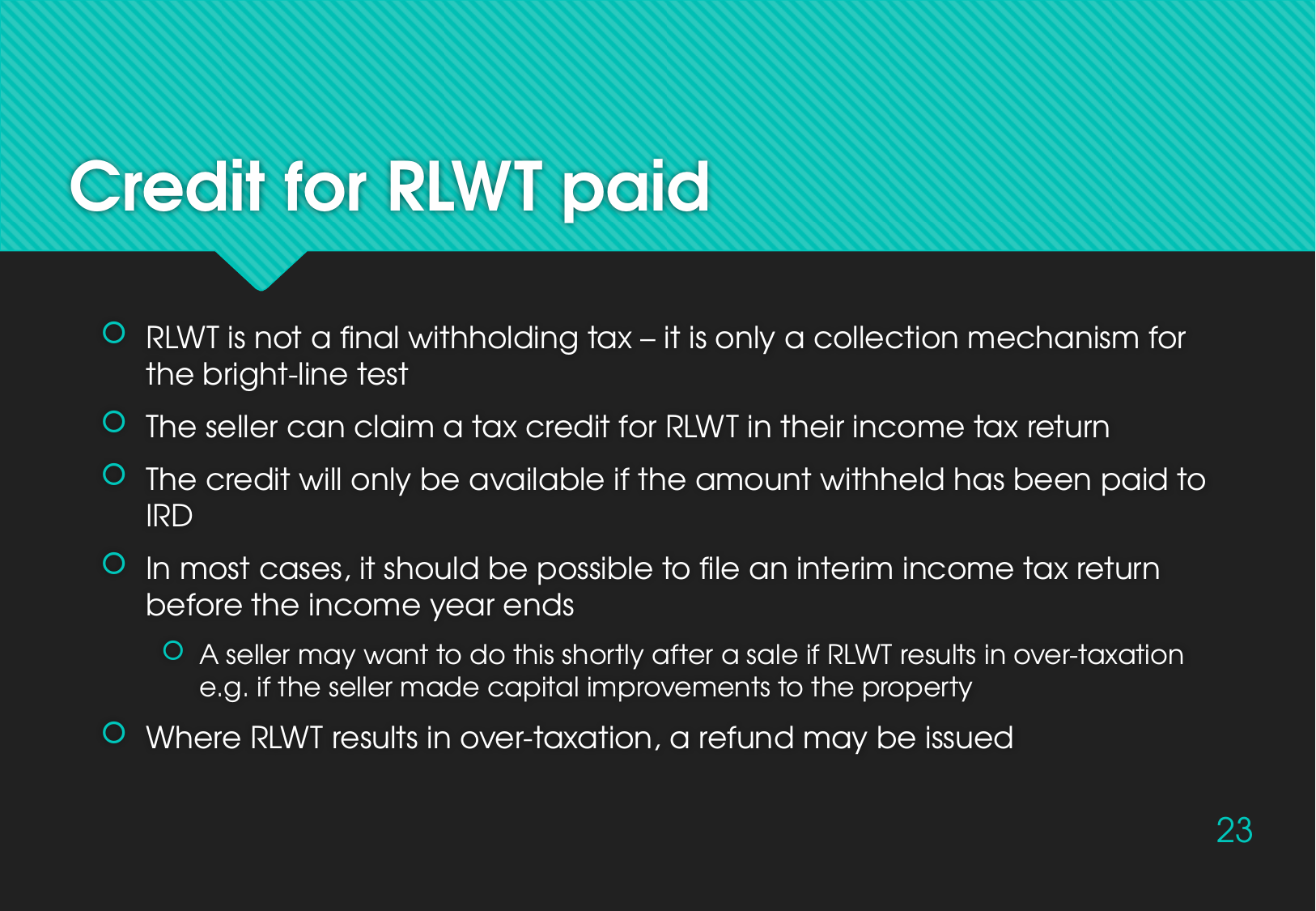

# Credit for RLWT paid
RLWT is not a final withholding tax – it is only a collection mechanism for the bright-line test
The seller can claim a tax credit for RLWT in their income tax return
The credit will only be available if the amount withheld has been paid to IRD
In most cases, it should be possible to file an interim income tax return before the income year ends
A seller may want to do this shortly after a sale if RLWT results in over-taxation e.g. if the seller made capital improvements to the property
Where RLWT results in over-taxation, a refund may be issued
23